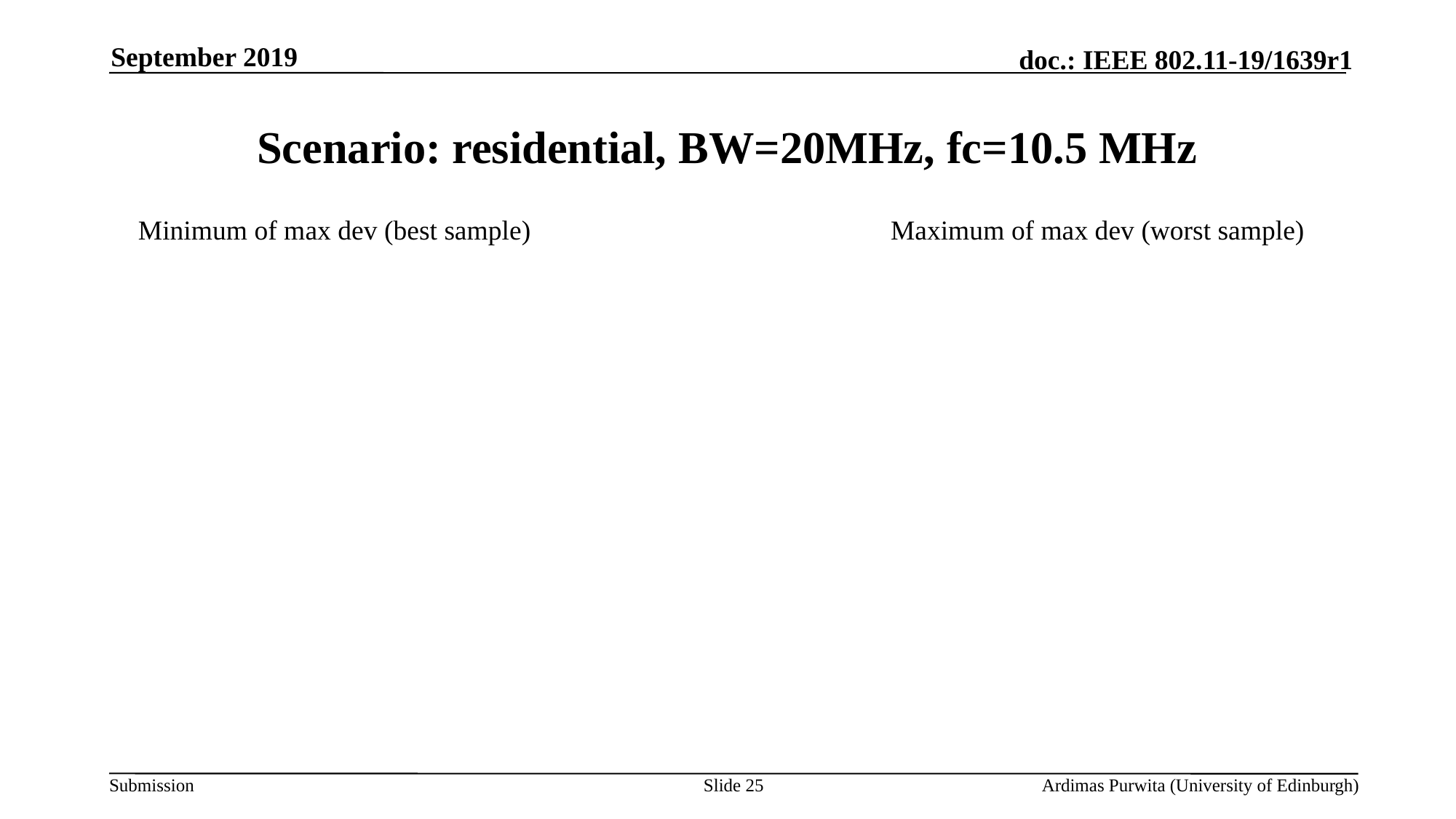

September 2019
# Scenario: residential, BW=20MHz, fc=10.5 MHz
Minimum of max dev (best sample)
Maximum of max dev (worst sample)
Slide 25
Ardimas Purwita (University of Edinburgh)